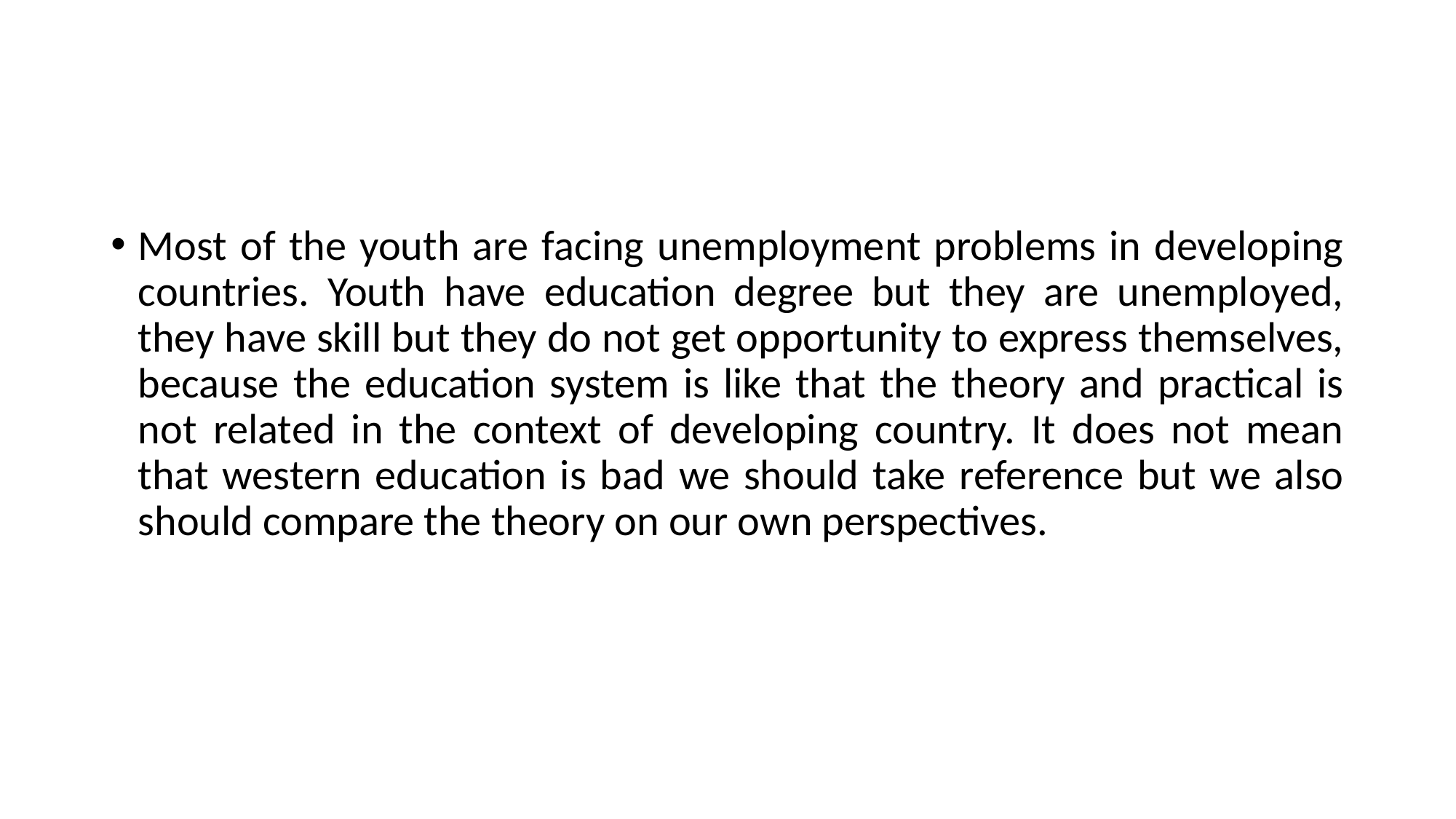

#
Most of the youth are facing unemployment problems in developing countries. Youth have education degree but they are unemployed, they have skill but they do not get opportunity to express themselves, because the education system is like that the theory and practical is not related in the context of developing country. It does not mean that western education is bad we should take reference but we also should compare the theory on our own perspectives.